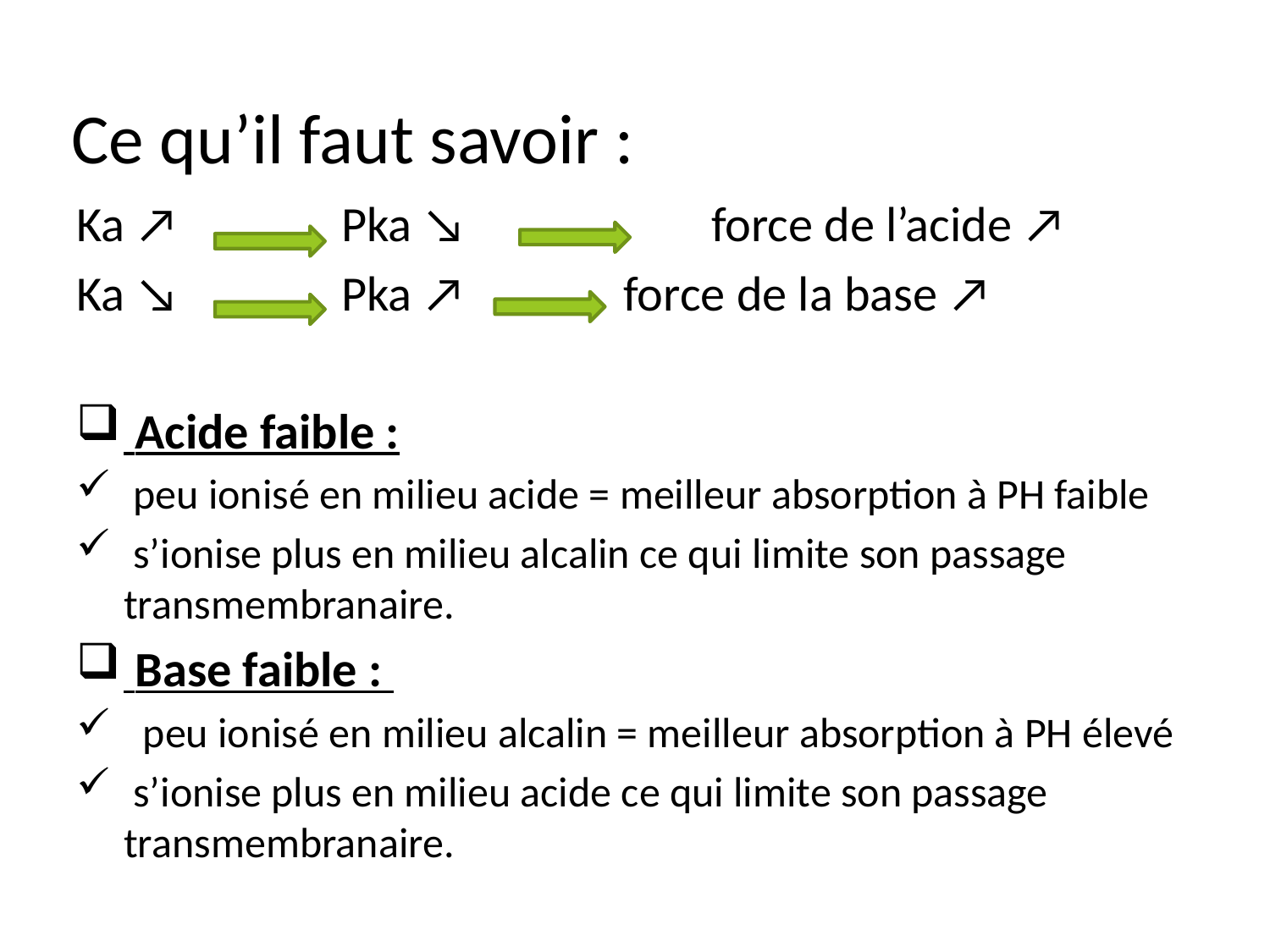

# Ce qu’il faut savoir :
Ka ↗ 	    	 Pka ↘		force de l’acide ↗
Ka ↘ 	     	 Pka ↗              force de la base ↗

 Acide faible :
 peu ionisé en milieu acide = meilleur absorption à PH faible
 s’ionise plus en milieu alcalin ce qui limite son passage transmembranaire.
 Base faible :
  peu ionisé en milieu alcalin = meilleur absorption à PH élevé
 s’ionise plus en milieu acide ce qui limite son passage transmembranaire.